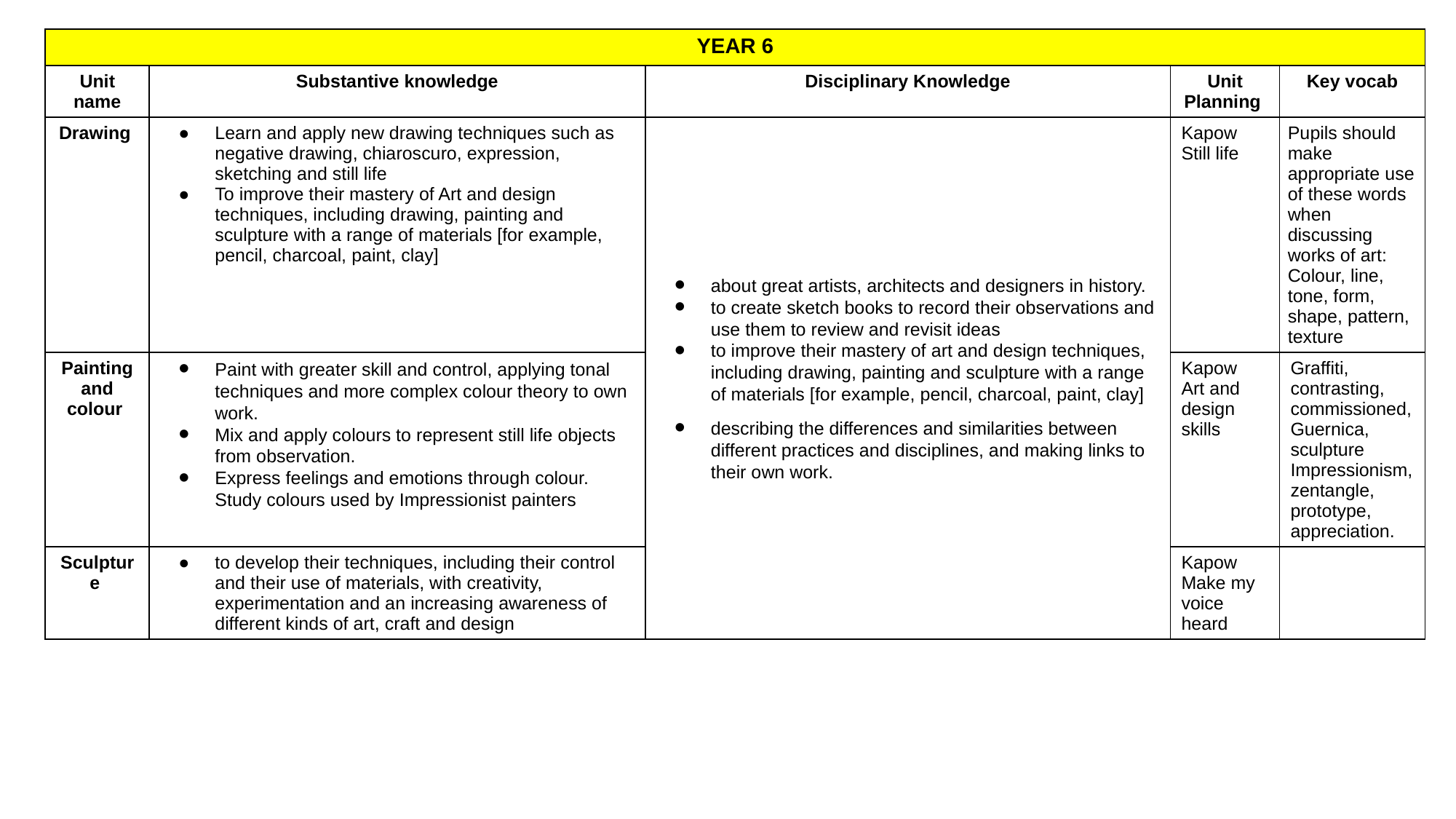

| YEAR 6 |  |  |  |  |
| --- | --- | --- | --- | --- |
| Unit name | Substantive knowledge | Disciplinary Knowledge | Unit Planning | Key vocab |
| Drawing | Learn and apply new drawing techniques such as negative drawing, chiaroscuro, expression, sketching and still life To improve their mastery of Art and design techniques, including drawing, painting and sculpture with a range of materials [for example, pencil, charcoal, paint, clay] | about great artists, architects and designers in history. to create sketch books to record their observations and use them to review and revisit ideas to improve their mastery of art and design techniques, including drawing, painting and sculpture with a range of materials [for example, pencil, charcoal, paint, clay] describing the differences and similarities between different practices and disciplines, and making links to their own work. | Kapow Still life | Pupils should make appropriate use of these words when discussing works of art: Colour, line, tone, form, shape, pattern, texture |
| Painting and colour | Paint with greater skill and control, applying tonal techniques and more complex colour theory to own work. Mix and apply colours to represent still life objects from observation. Express feelings and emotions through colour. Study colours used by Impressionist painters |  | Kapow Art and design skills | Graffiti, contrasting, commissioned, Guernica, sculpture Impressionism, zentangle, prototype, appreciation. |
| Sculpture | to develop their techniques, including their control and their use of materials, with creativity, experimentation and an increasing awareness of different kinds of art, craft and design |  | Kapow Make my voice heard |  |